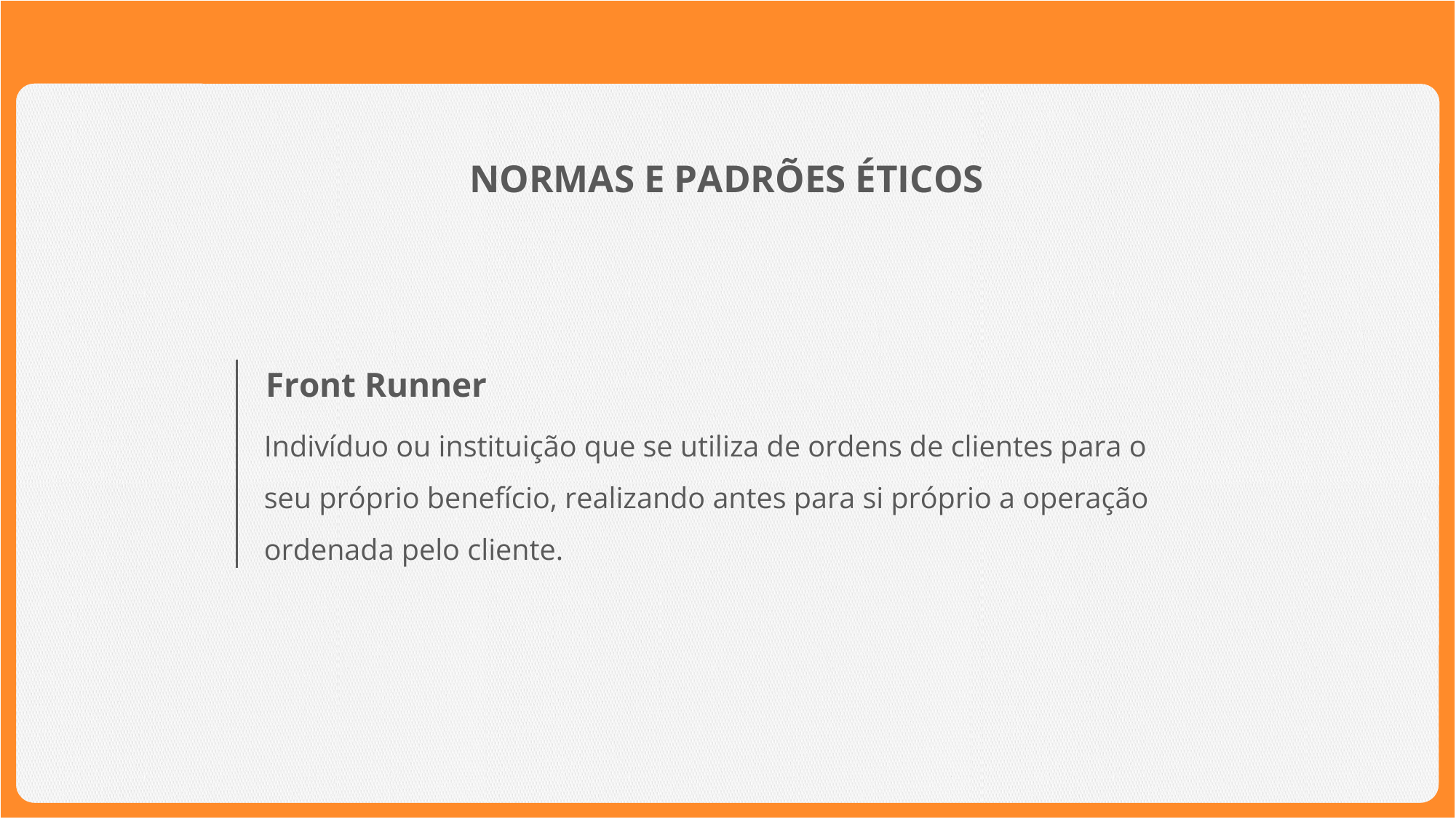

NORMAS E PADRÕES ÉTICOS
Front Runner
Indivíduo ou instituição que se utiliza de ordens de clientes para o seu próprio benefício, realizando antes para si próprio a operação ordenada pelo cliente.